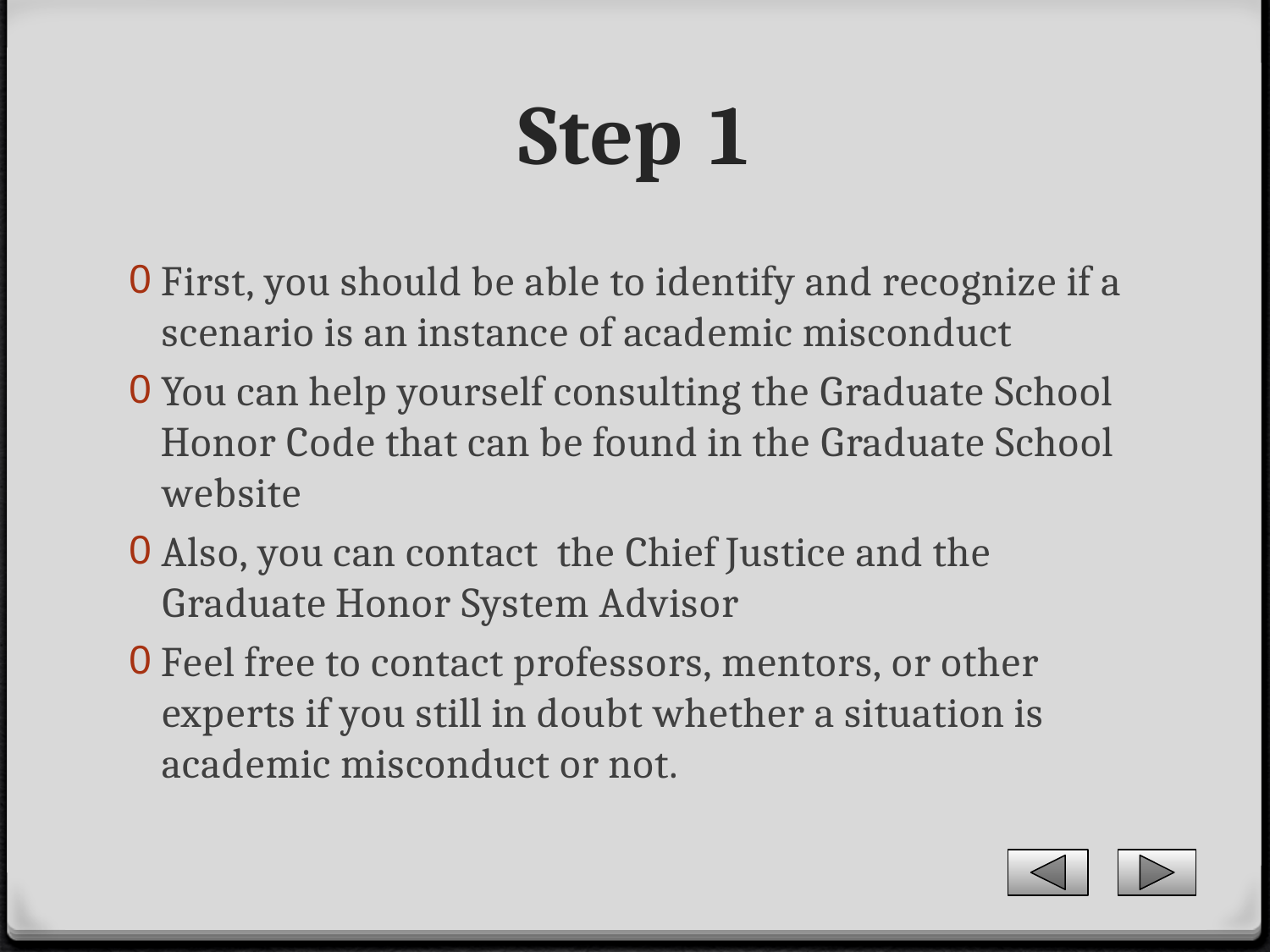

# Step 1
First, you should be able to identify and recognize if a scenario is an instance of academic misconduct
You can help yourself consulting the Graduate School Honor Code that can be found in the Graduate School website
Also, you can contact  the Chief Justice and the Graduate Honor System Advisor
Feel free to contact professors, mentors, or other experts if you still in doubt whether a situation is academic misconduct or not.